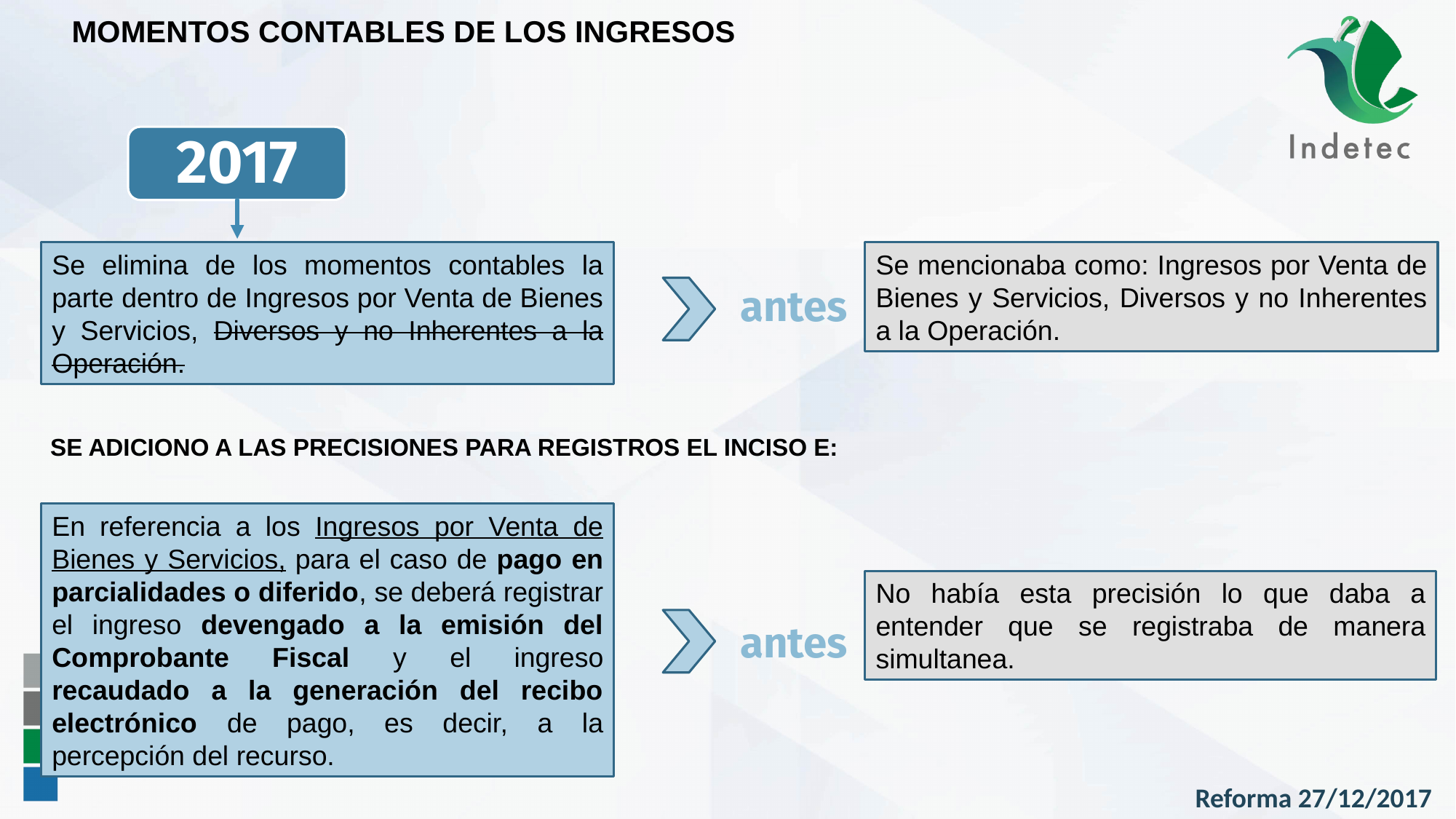

MOMENTOS CONTABLES DE LOS INGRESOS

2017
Se elimina de los momentos contables la parte dentro de Ingresos por Venta de Bienes y Servicios, Diversos y no Inherentes a la Operación.
Se mencionaba como: Ingresos por Venta de Bienes y Servicios, Diversos y no Inherentes a la Operación.
antes

SE ADICIONO A LAS PRECISIONES PARA REGISTROS EL INCISO E:
En referencia a los Ingresos por Venta de Bienes y Servicios, para el caso de pago en parcialidades o diferido, se deberá registrar el ingreso devengado a la emisión del Comprobante Fiscal y el ingreso recaudado a la generación del recibo electrónico de pago, es decir, a la percepción del recurso.
No había esta precisión lo que daba a entender que se registraba de manera simultanea.

antes
Reforma 27/12/2017